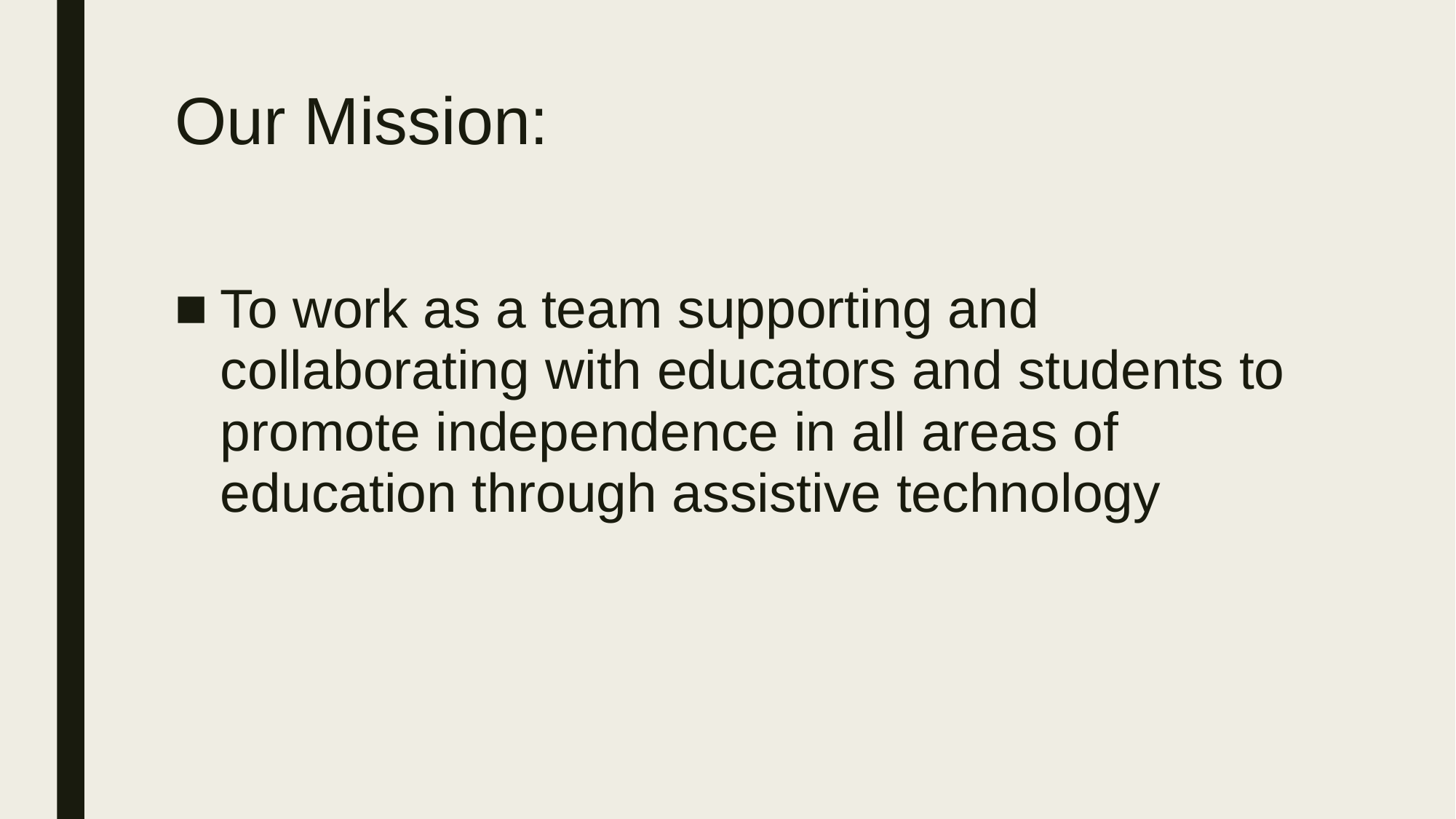

# Our Mission:
To work as a team supporting and collaborating with educators and students to promote independence in all areas of education through assistive technology